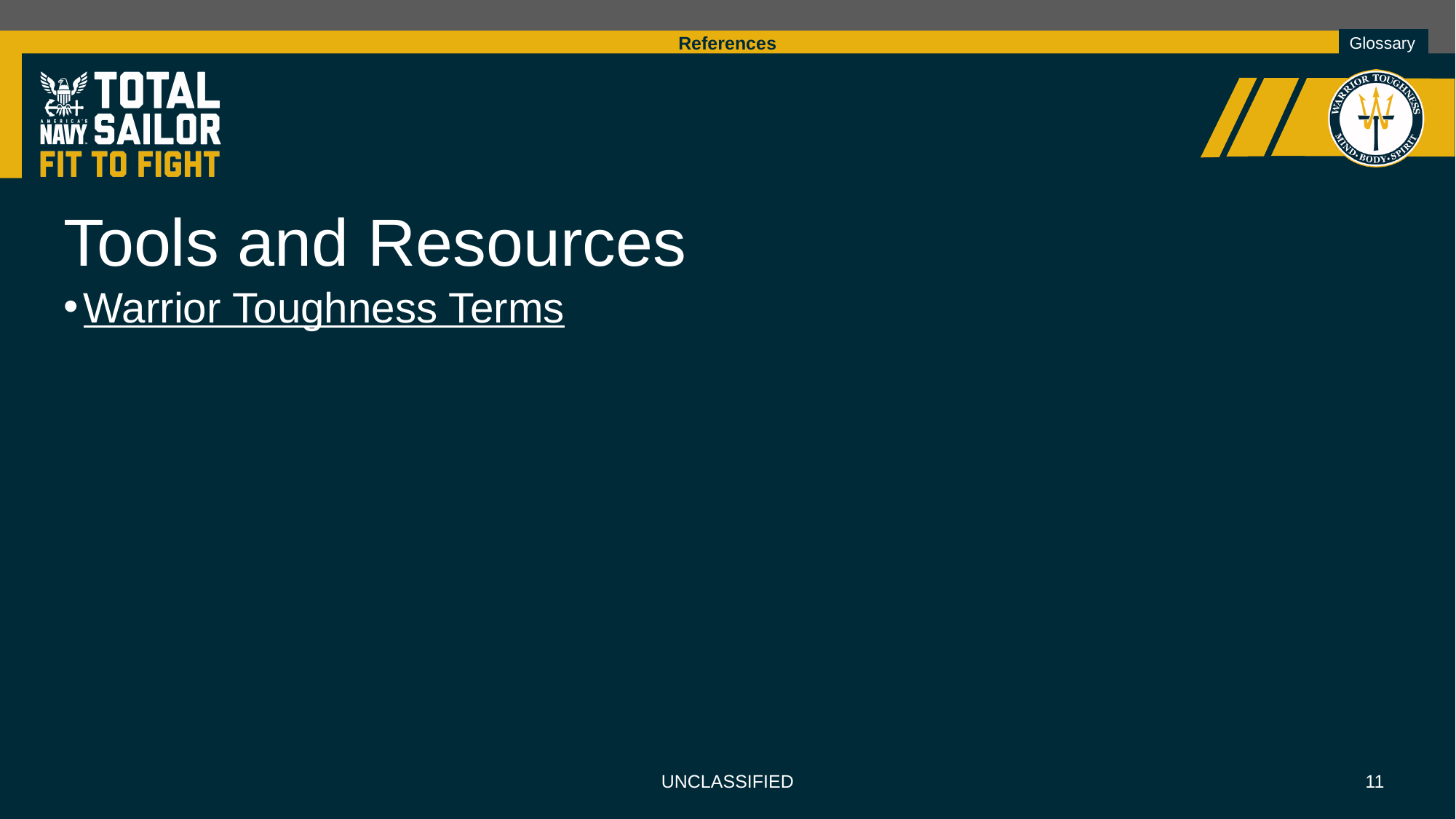

References
Tools and Resources
Warrior Toughness Terms
UNCLASSIFIED
11